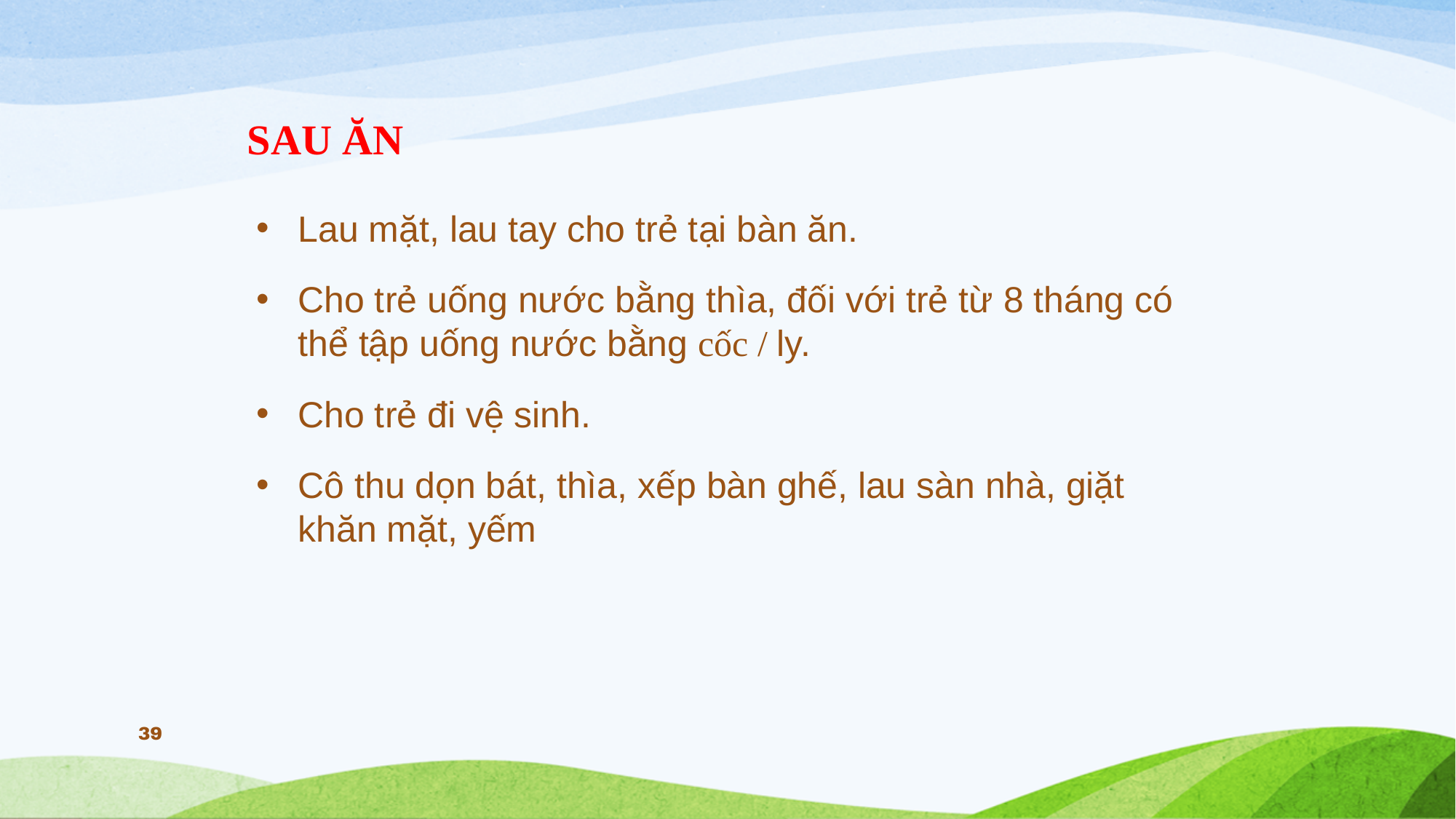

# SAU ĂN
Lau mặt, lau tay cho trẻ tại bàn ăn.
Cho trẻ uống nước bằng thìa, đối với trẻ từ 8 tháng có thể tập uống nước bằng cốc / ly.
Cho trẻ đi vệ sinh.
Cô thu dọn bát, thìa, xếp bàn ghế, lau sàn nhà, giặt khăn mặt, yếm
39